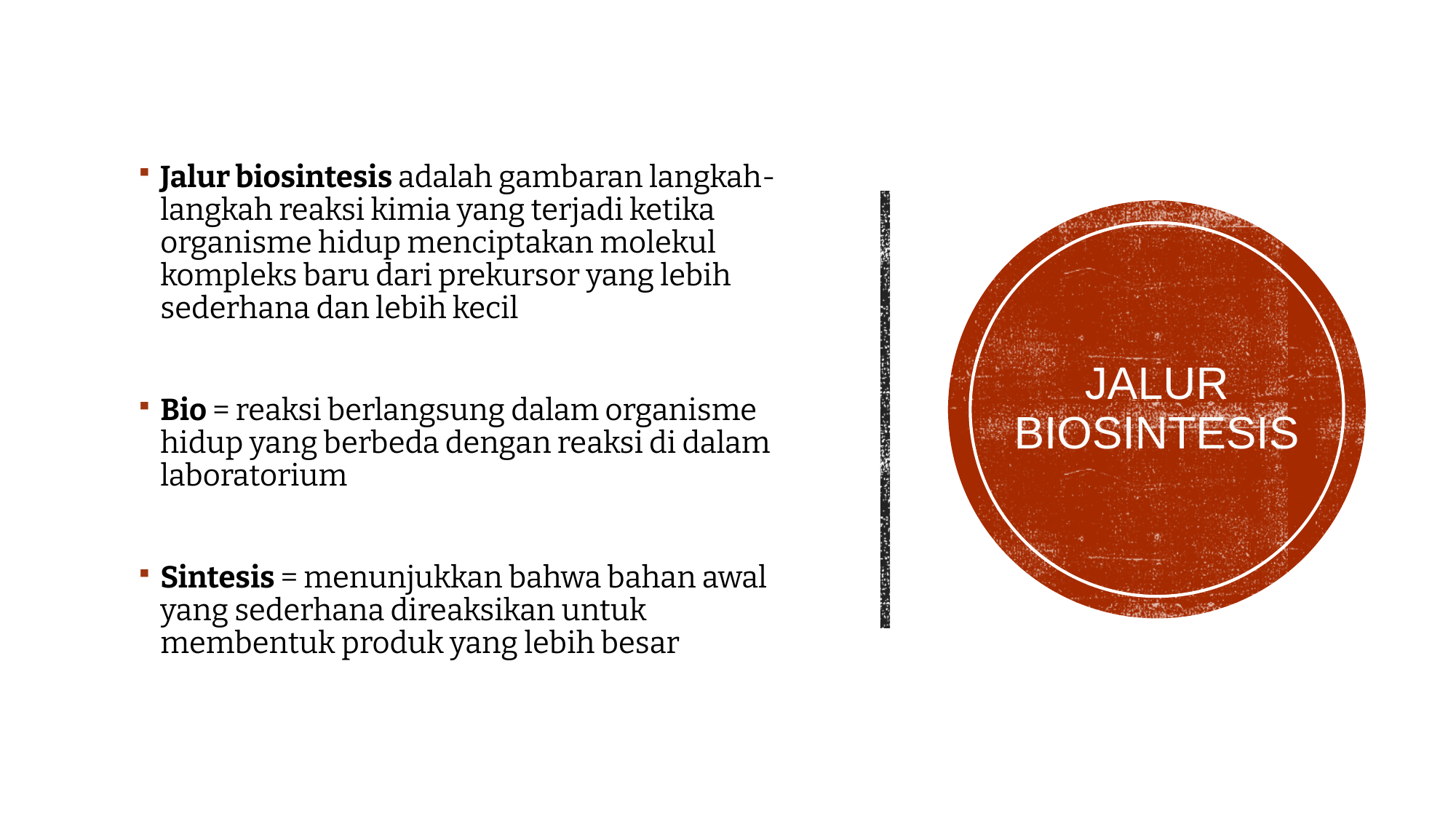

Jalur biosintesis adalah gambaran langkah-langkah reaksi kimia yang terjadi ketika organisme hidup menciptakan molekul kompleks baru dari prekursor yang lebih sederhana dan lebih kecil

Bio = reaksi berlangsung dalam organisme hidup yang berbeda dengan reaksi di dalam laboratorium

Sintesis = menunjukkan bahwa bahan awal yang sederhana direaksikan untuk membentuk produk yang lebih besar

# Jalur biosintesis